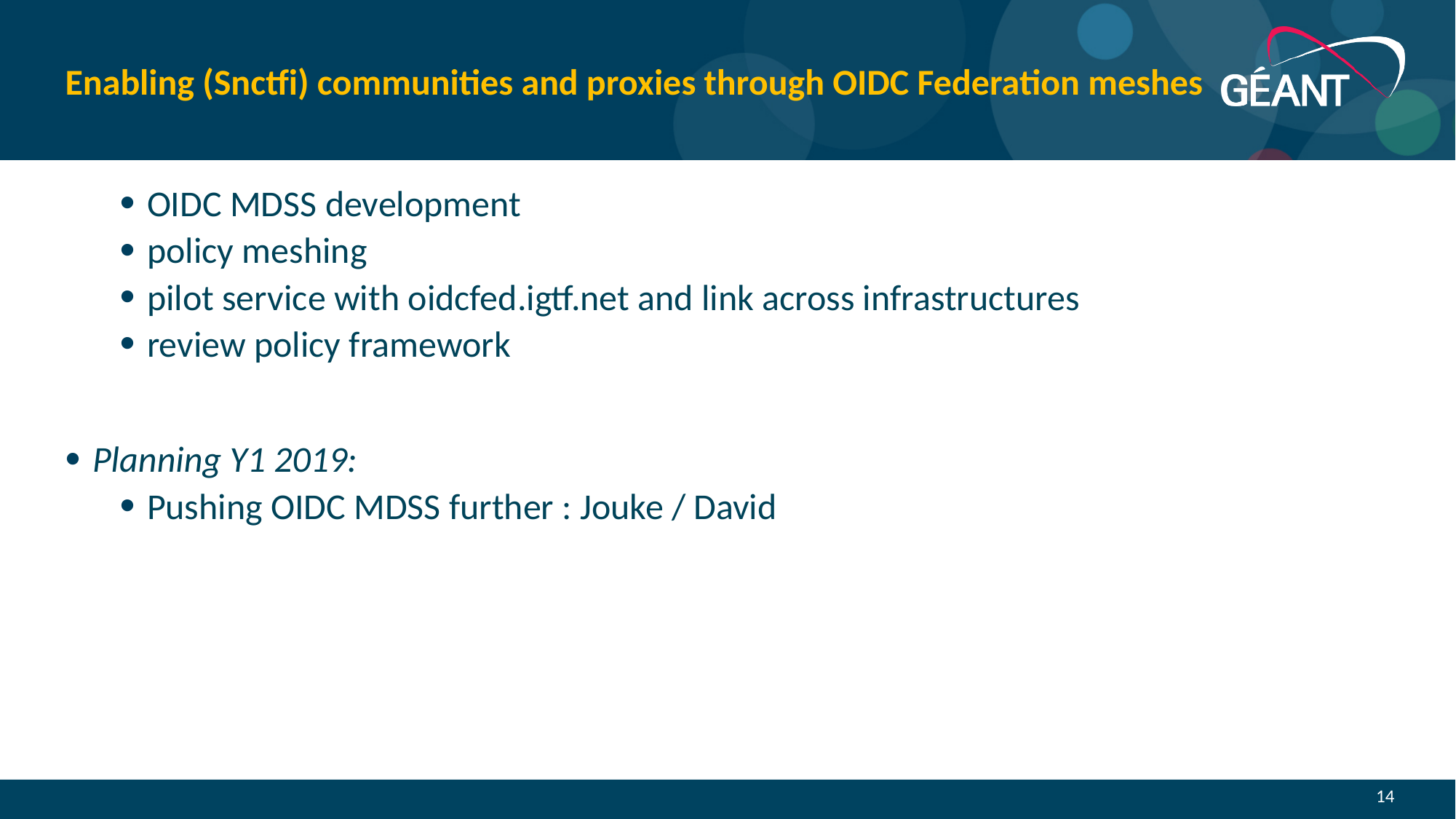

# Enabling (Snctfi) communities and proxies through OIDC Federation meshes
OIDC MDSS development
policy meshing
pilot service with oidcfed.igtf.net and link across infrastructures
review policy framework

Planning Y1 2019:
Pushing OIDC MDSS further : Jouke / David

14